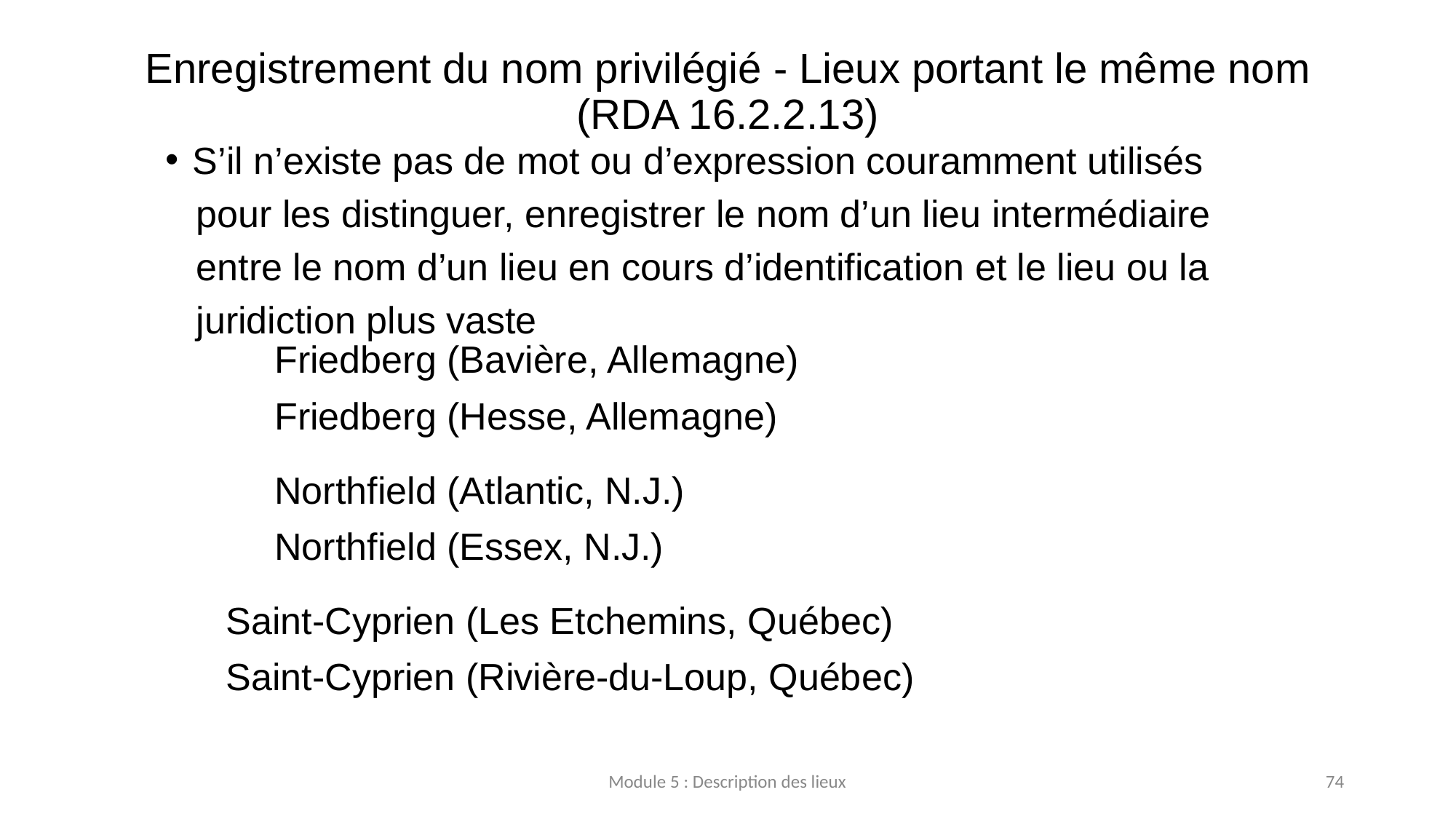

# Enregistrement du nom privilégié ‐ Lieux portant le même nom (RDA 16.2.2.13)
S’il n’existe pas de mot ou d’expression couramment utilisés
pour les distinguer, enregistrer le nom d’un lieu intermédiaire
entre le nom d’un lieu en cours d’identification et le lieu ou la
juridiction plus vaste
		Friedberg (Bavière, Allemagne)
		Friedberg (Hesse, Allemagne)
		Northfield (Atlantic, N.J.)
		Northfield (Essex, N.J.)
	Saint-Cyprien (Les Etchemins, Québec)
	Saint-Cyprien (Rivière-du-Loup, Québec)
Module 5 : Description des lieux
74